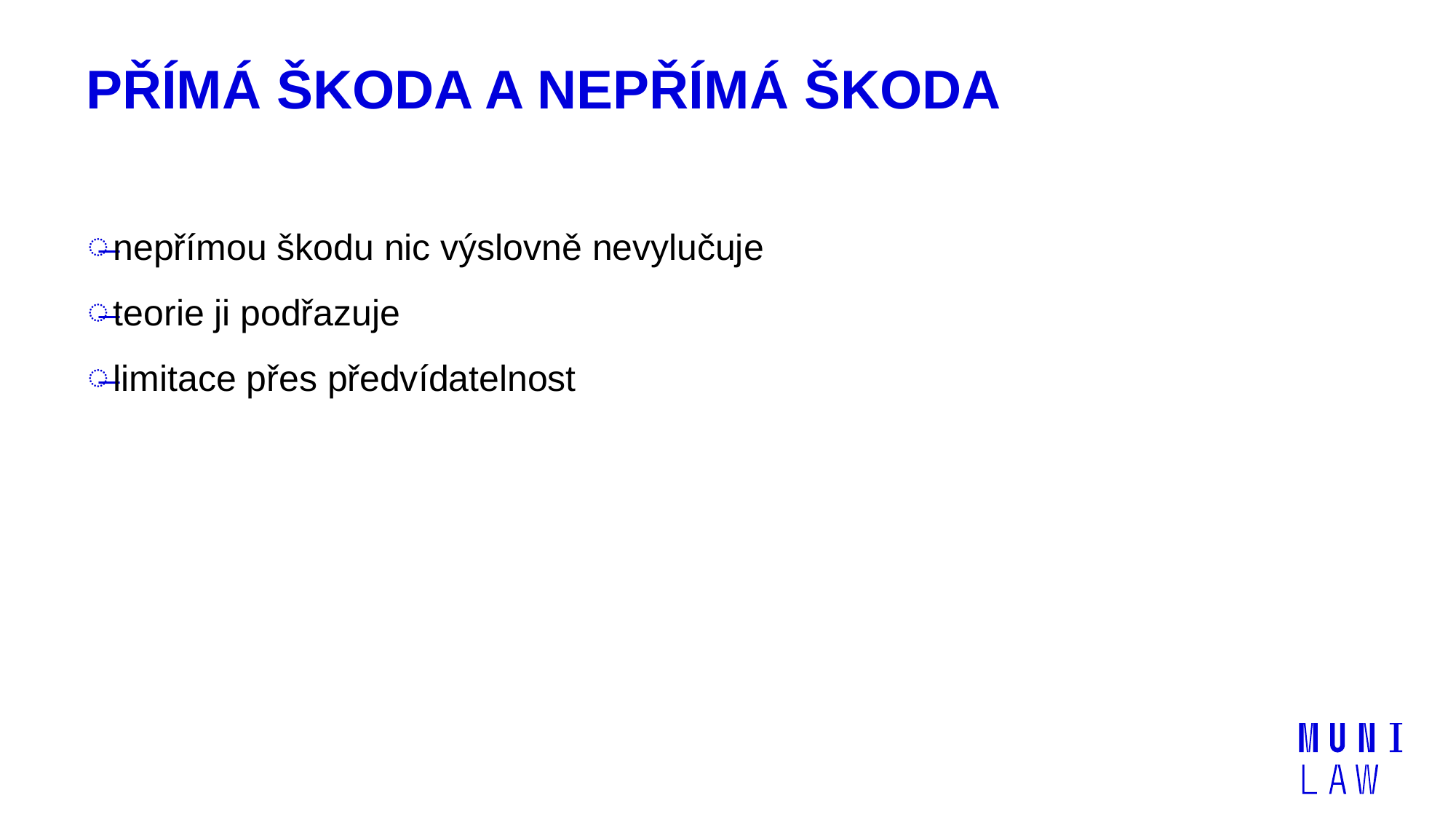

# Přímá škoda a nepřímá škoda
nepřímou škodu nic výslovně nevylučuje
teorie ji podřazuje
limitace přes předvídatelnost